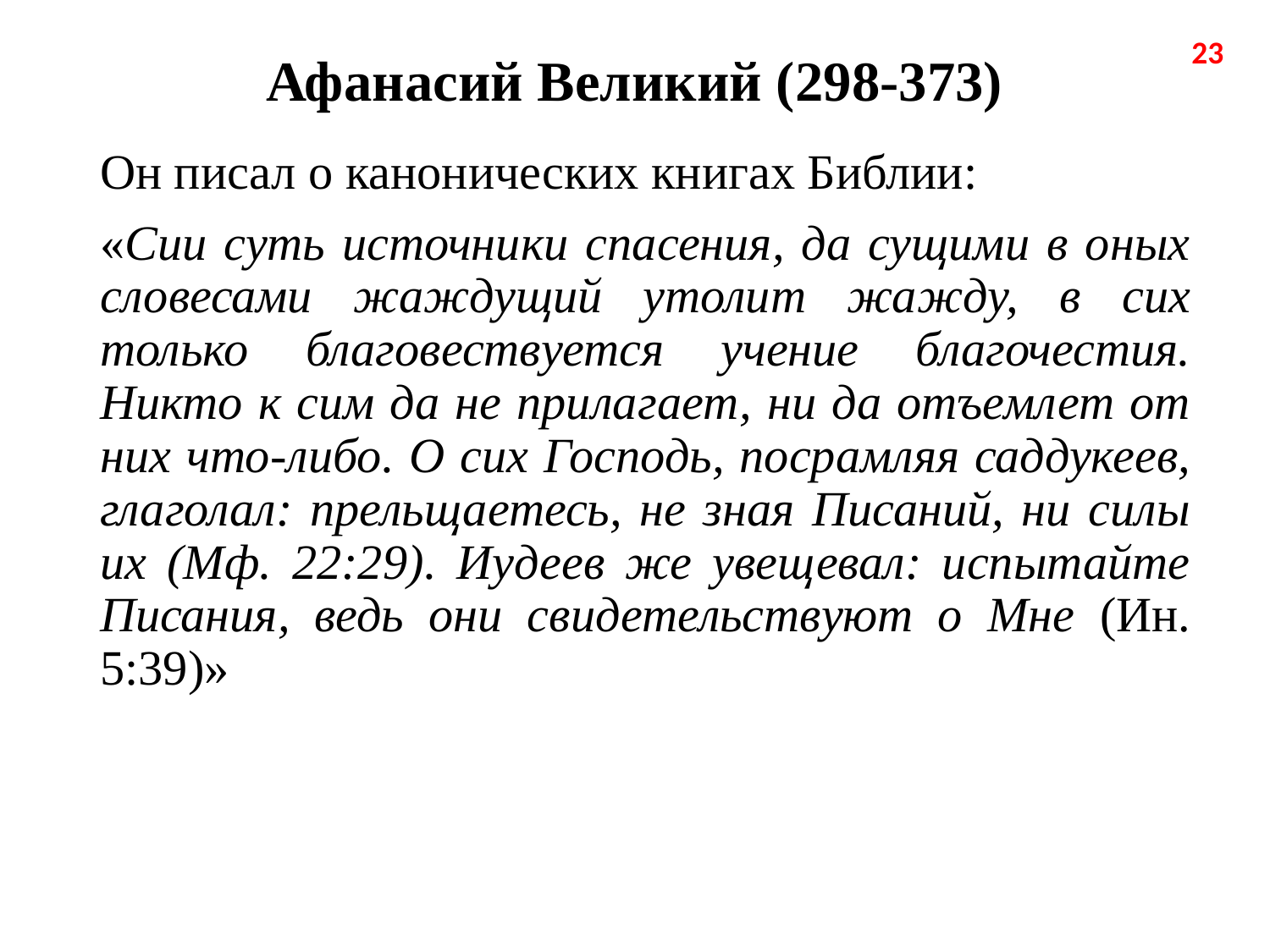

# Афанасий Великий (298-373)
23
Он писал о канонических книгах Библии:
«Сии суть источники спасения, да сущими в оных словесами жаждущий утолит жажду, в сих только благовествуется учение благочестия. Никто к сим да не прилагает, ни да отъемлет от них что-либо. О сих Господь, посрамляя саддукеев, глаголал: прельщаетесь, не зная Писаний, ни силы их (Мф. 22:29). Иудеев же увещевал: испытайте Писания, ведь они свидетельствуют о Мне (Ин. 5:39)»